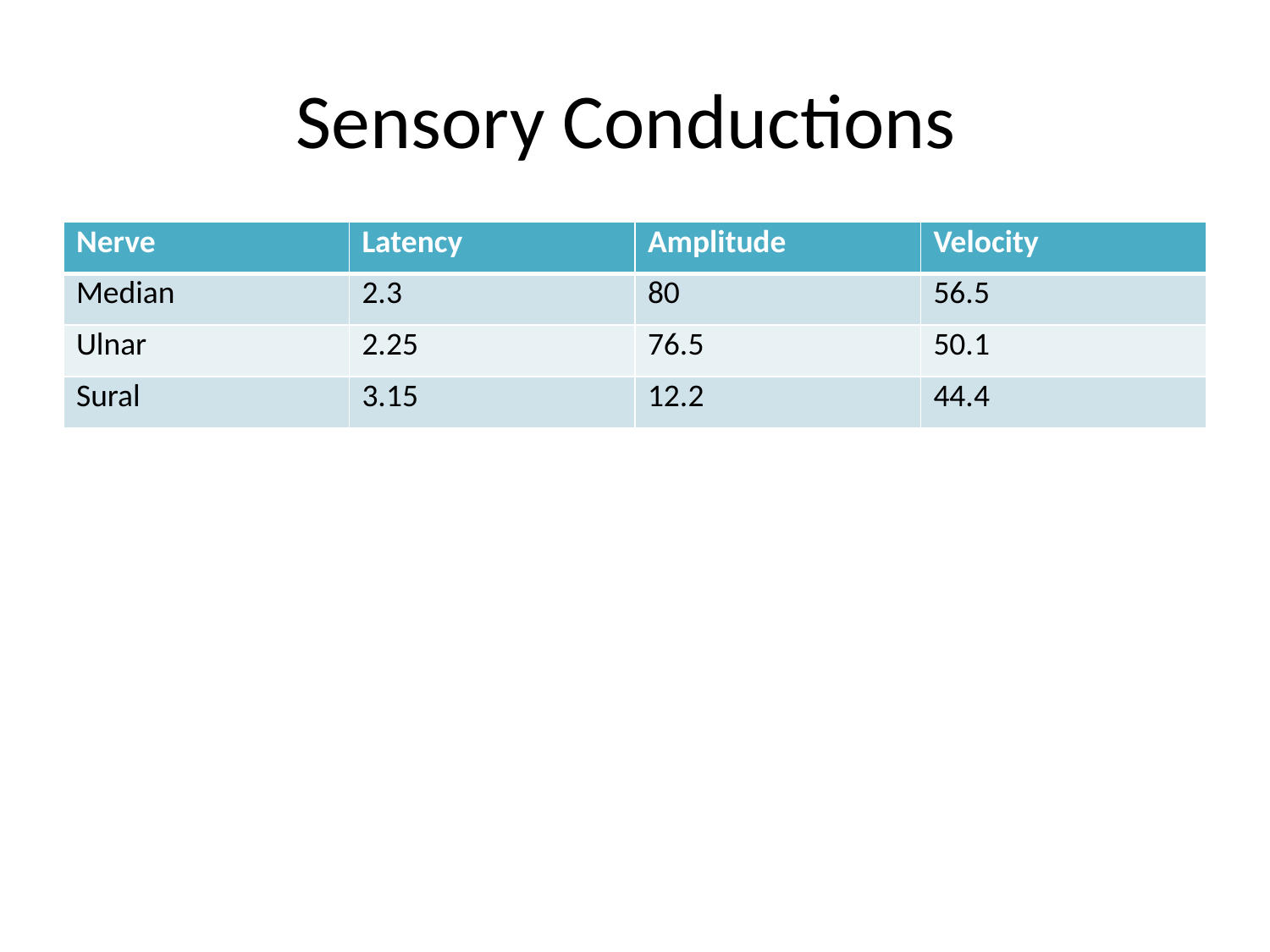

# Sensory Conductions
| Nerve | Latency | Amplitude | Velocity |
| --- | --- | --- | --- |
| Median | 2.3 | 80 | 56.5 |
| Ulnar | 2.25 | 76.5 | 50.1 |
| Sural | 3.15 | 12.2 | 44.4 |